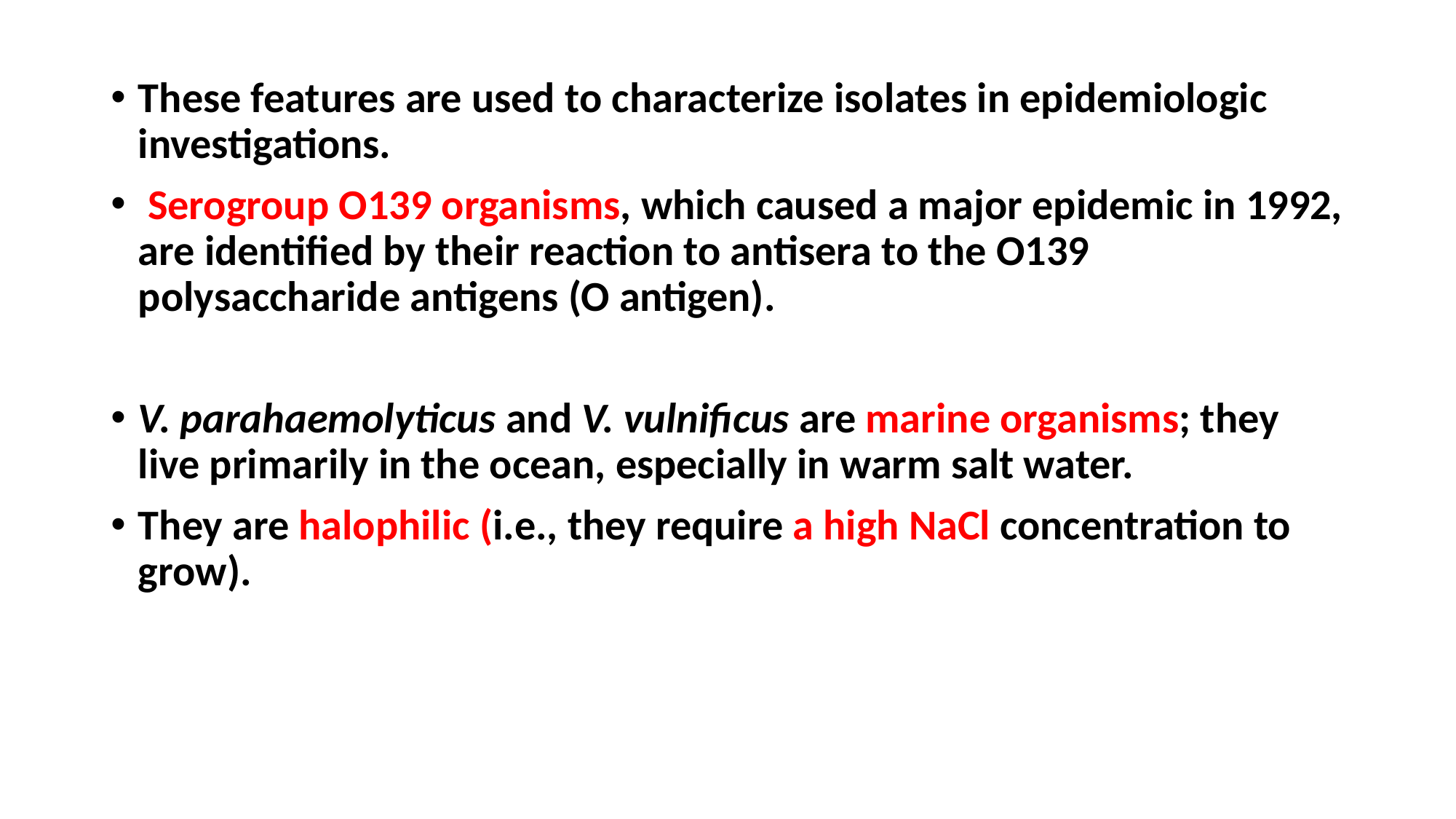

These features are used to characterize isolates in epidemiologic investigations.
 Serogroup O139 organisms, which caused a major epidemic in 1992, are identified by their reaction to antisera to the O139 polysaccharide antigens (O antigen).

V. parahaemolyticus and V. vulnificus are marine organisms; they live primarily in the ocean, especially in warm salt water.
They are halophilic (i.e., they require a high NaCl concentration to grow).